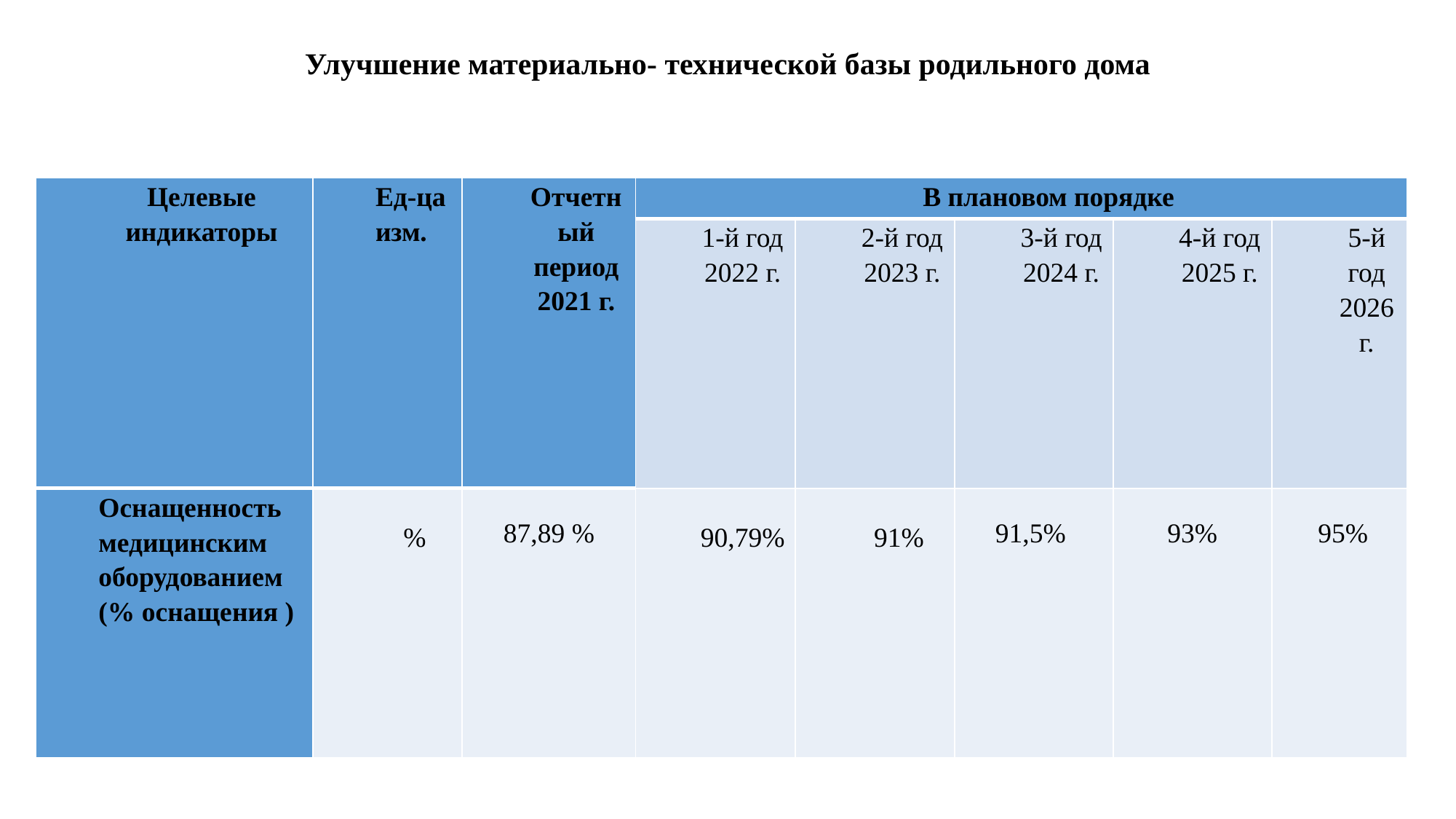

Улучшение материально- технической базы родильного дома

| Целевые индикаторы | Ед-ца изм. | Отчетный период 2021 г. | В плановом порядке |  |  |  |  |
| --- | --- | --- | --- | --- | --- | --- | --- |
|  |  |  | 1-й год 2022 г. | 2-й год 2023 г. | 3-й год 2024 г. | 4-й год 2025 г. | 5-й год 2026 г. |
| Оснащенность медицинским оборудованием (% оснащения ) | % | 87,89 % | 90,79% | 91% | 91,5% | 93% | 95% |